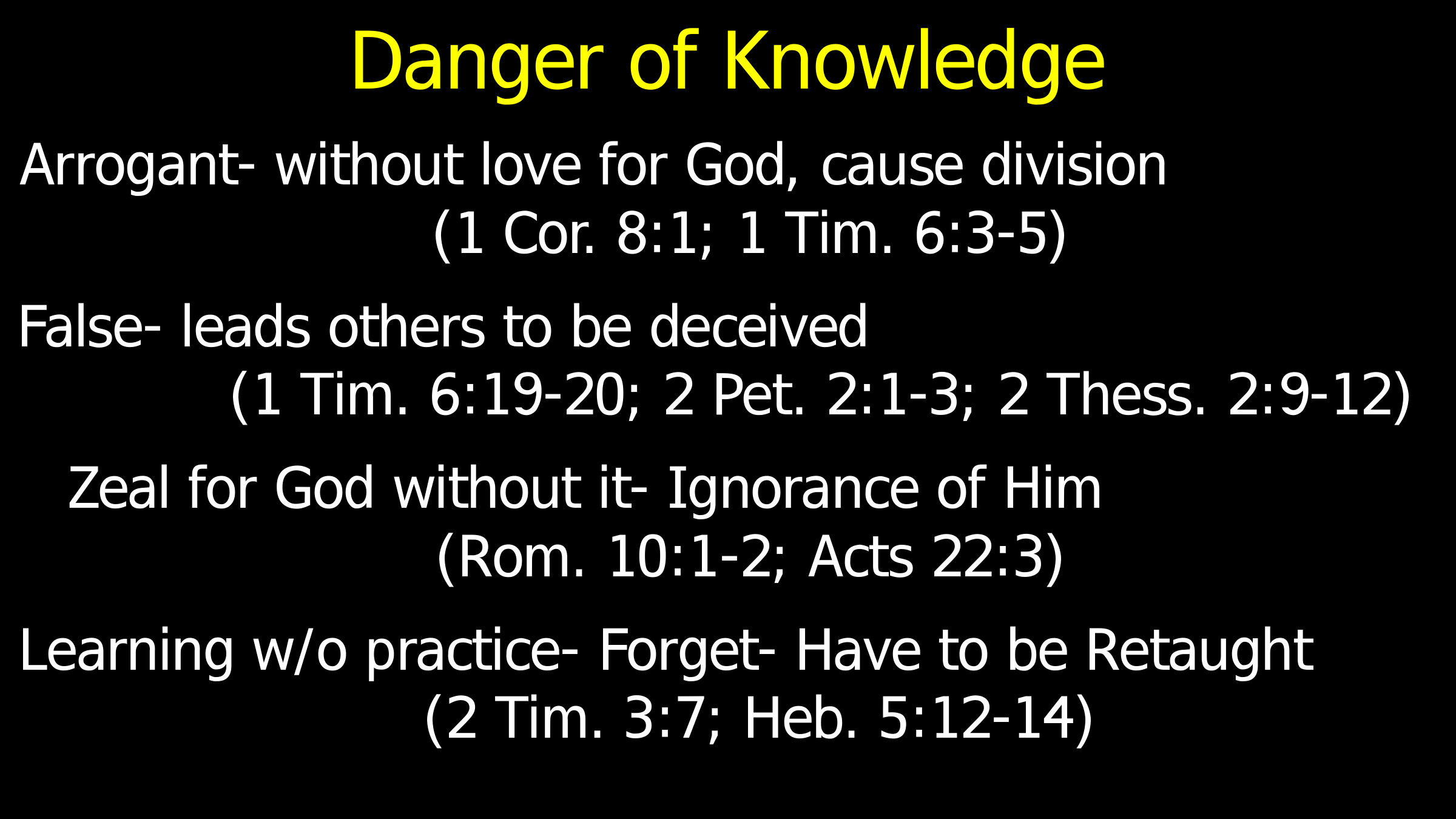

# Danger of Knowledge
Arrogant- without love for God, cause division                (1 Cor. 8:1; 1 Tim. 6:3-5)

False- leads others to be deceived                                         (1 Tim. 6:19-20; 2 Pet. 2:1-3; 2 Thess. 2:9-12)

Zeal for God without it- Ignorance of Him                 (Rom. 10:1-2; Acts 22:3)

Learning w/o practice- Forget- Have to be Retaught         (2 Tim. 3:7; Heb. 5:12-14)